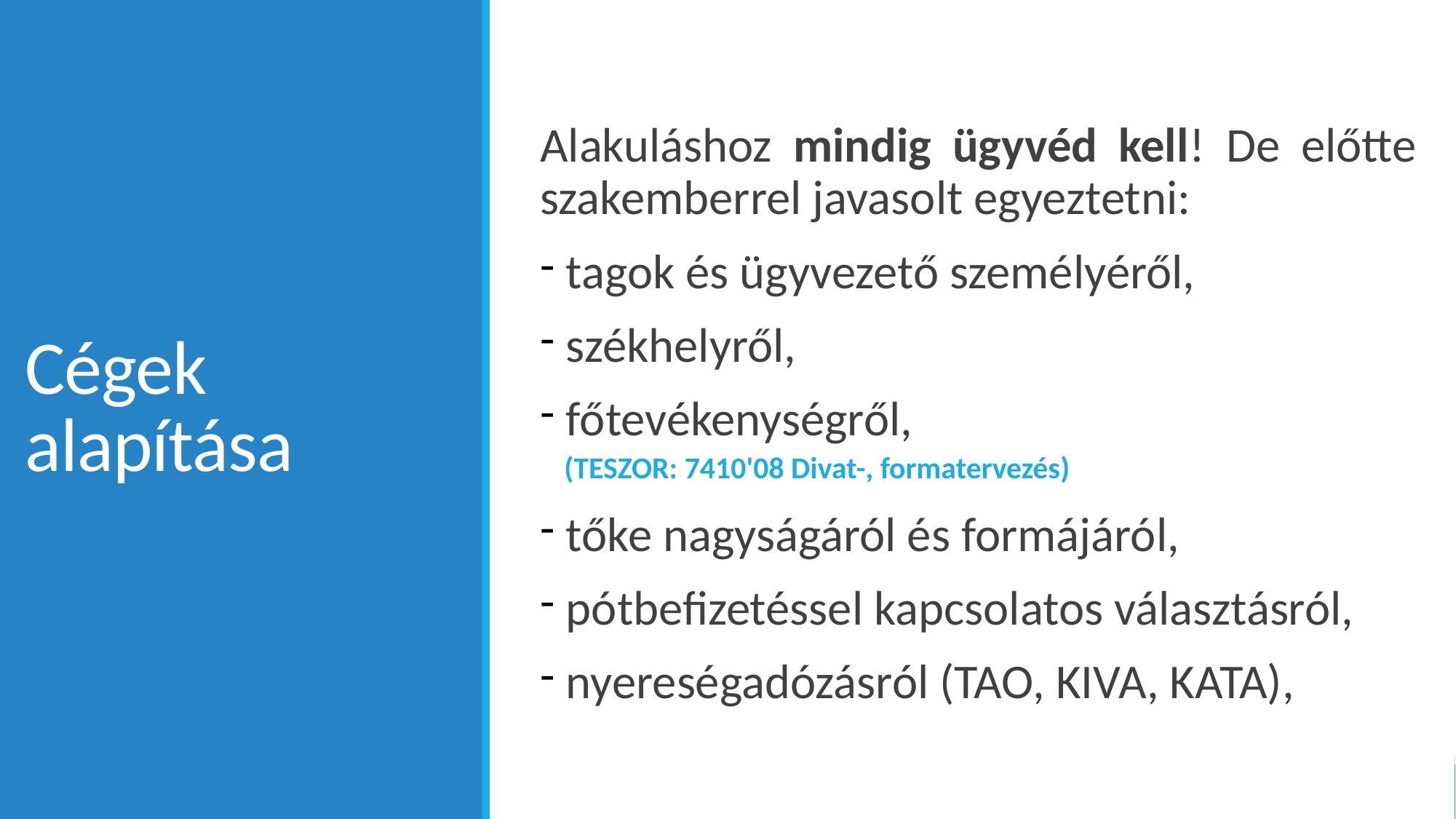

Alakuláshoz mindig ügyvéd kell! De előtte szakemberrel javasolt egyeztetni:
 tagok és ügyvezető személyéről,
 székhelyről,
 főtevékenységről,
(TESZOR: 7410'08 Divat-, formatervezés)
 tőke nagyságáról és formájáról,
 pótbefizetéssel kapcsolatos választásról,
 nyereségadózásról (TAO, KIVA, KATA),
# Cégek alapítása